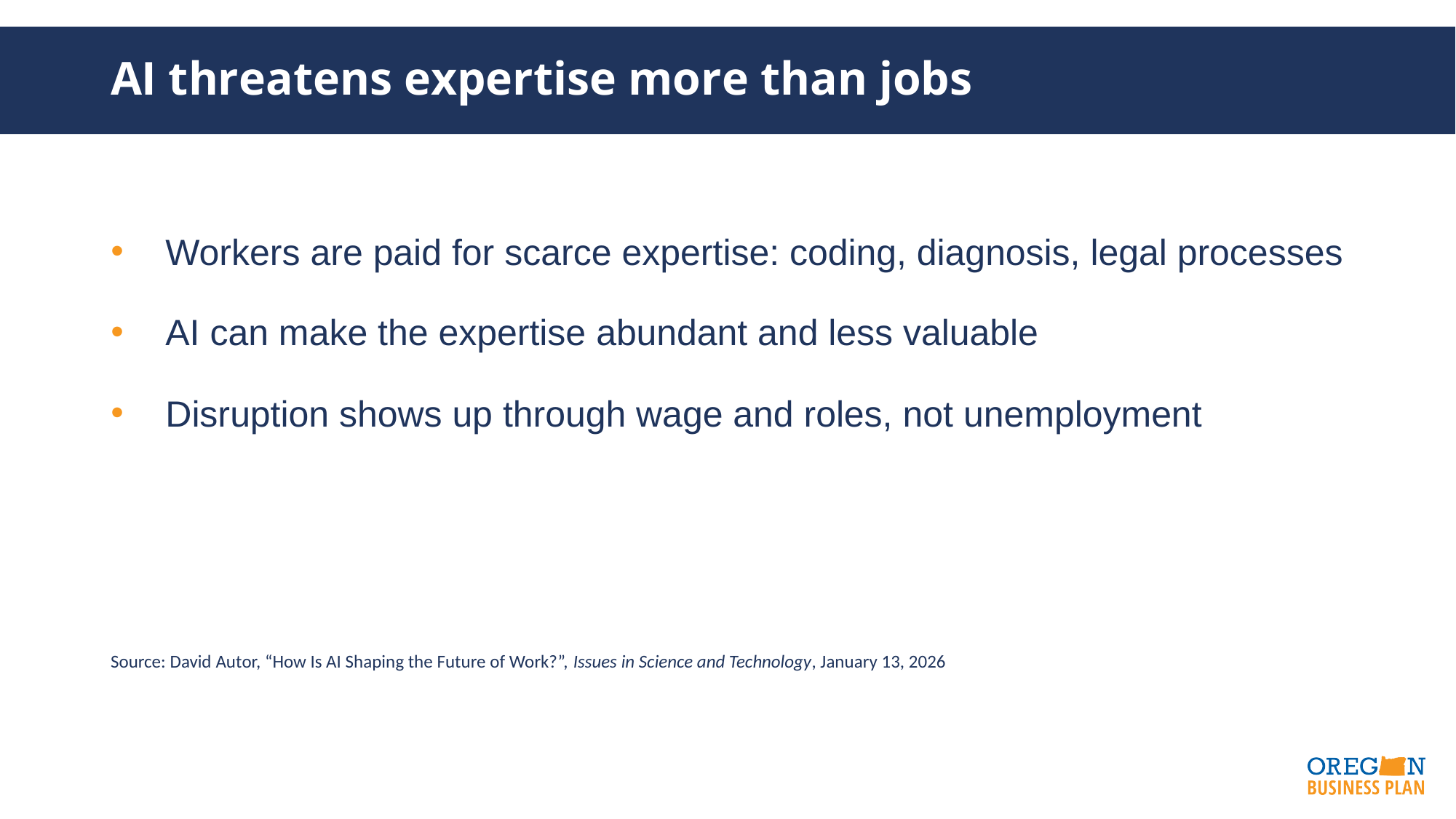

# AI threatens expertise more than jobs
Workers are paid for scarce expertise: coding, diagnosis, legal processes
AI can make the expertise abundant and less valuable
Disruption shows up through wage and roles, not unemployment
Source: David Autor, “How Is AI Shaping the Future of Work?”, Issues in Science and Technology, January 13, 2026